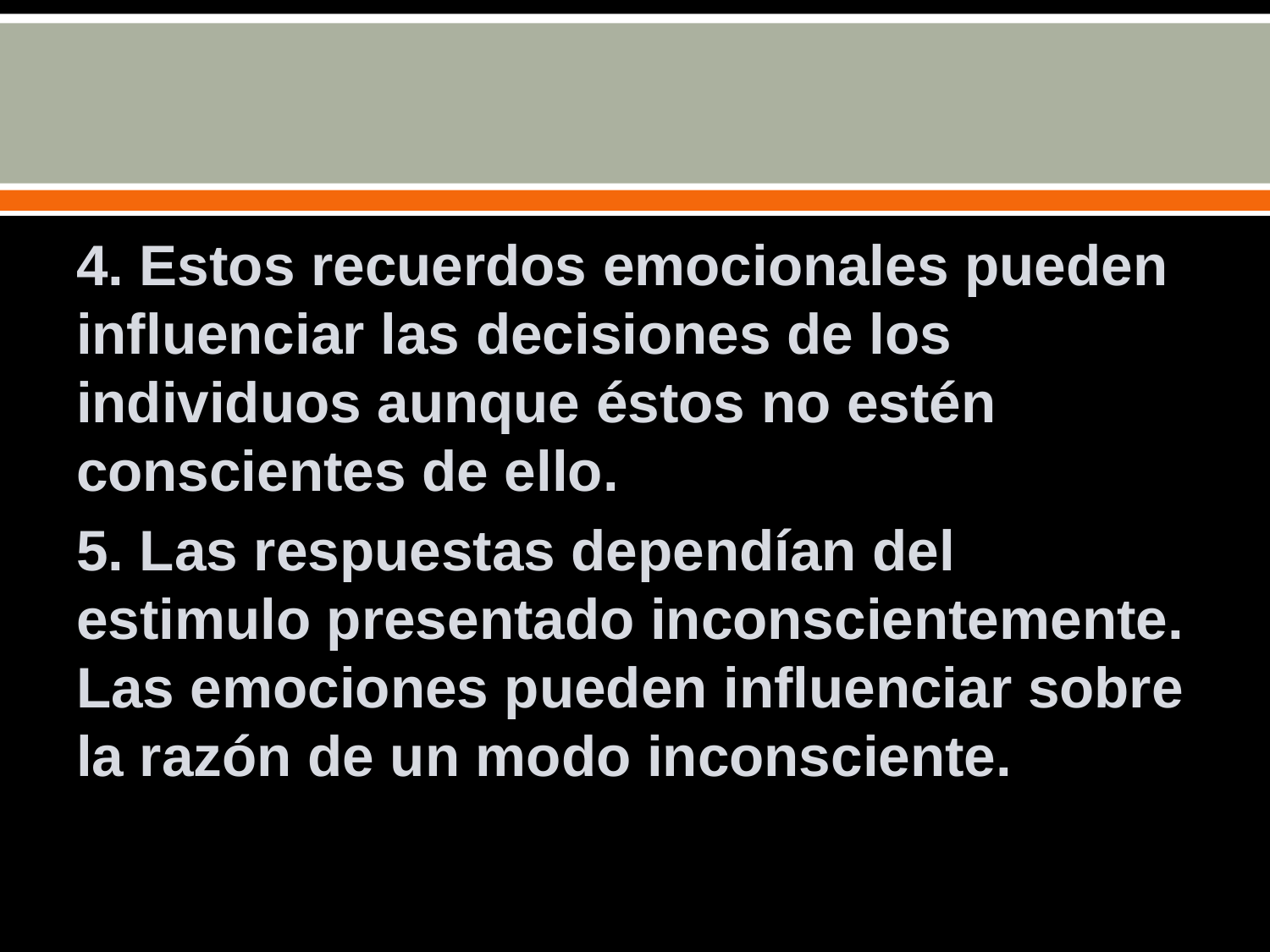

#
4. Estos recuerdos emocionales pueden influenciar las decisiones de los individuos aunque éstos no estén conscientes de ello.
5. Las respuestas dependían del estimulo presentado inconscientemente. Las emociones pueden influenciar sobre la razón de un modo inconsciente.